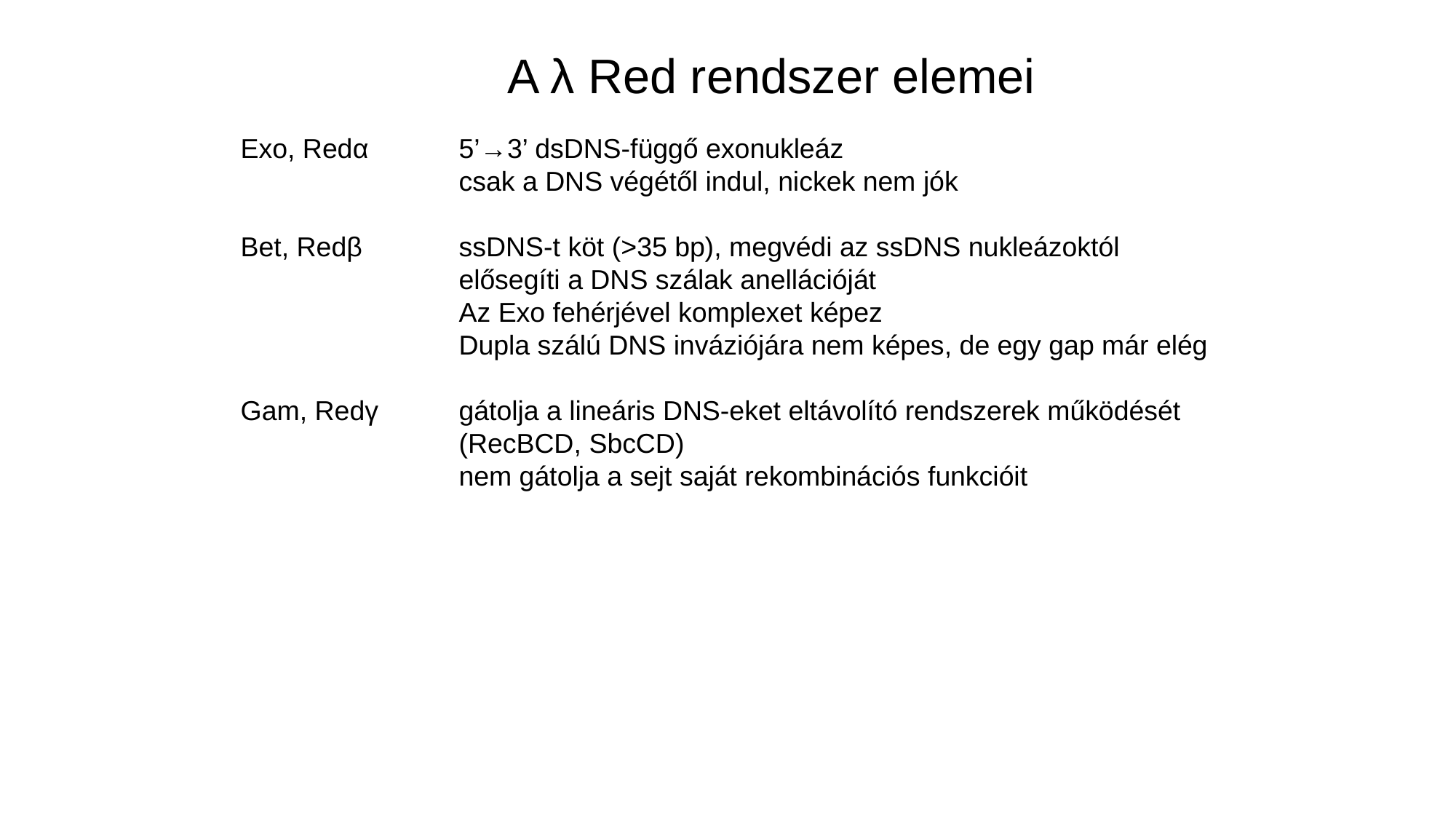

A λ Red rendszer elemei
Exo, Redα	5’→3’ dsDNS-függő exonukleáz
		csak a DNS végétől indul, nickek nem jók

Bet, Redβ	ssDNS-t köt (>35 bp), megvédi az ssDNS nukleázoktól
		elősegíti a DNS szálak anellációját
		Az Exo fehérjével komplexet képez
		Dupla szálú DNS inváziójára nem képes, de egy gap már elég

Gam, Redγ	gátolja a lineáris DNS-eket eltávolító rendszerek működését
		(RecBCD, SbcCD)
		nem gátolja a sejt saját rekombinációs funkcióit